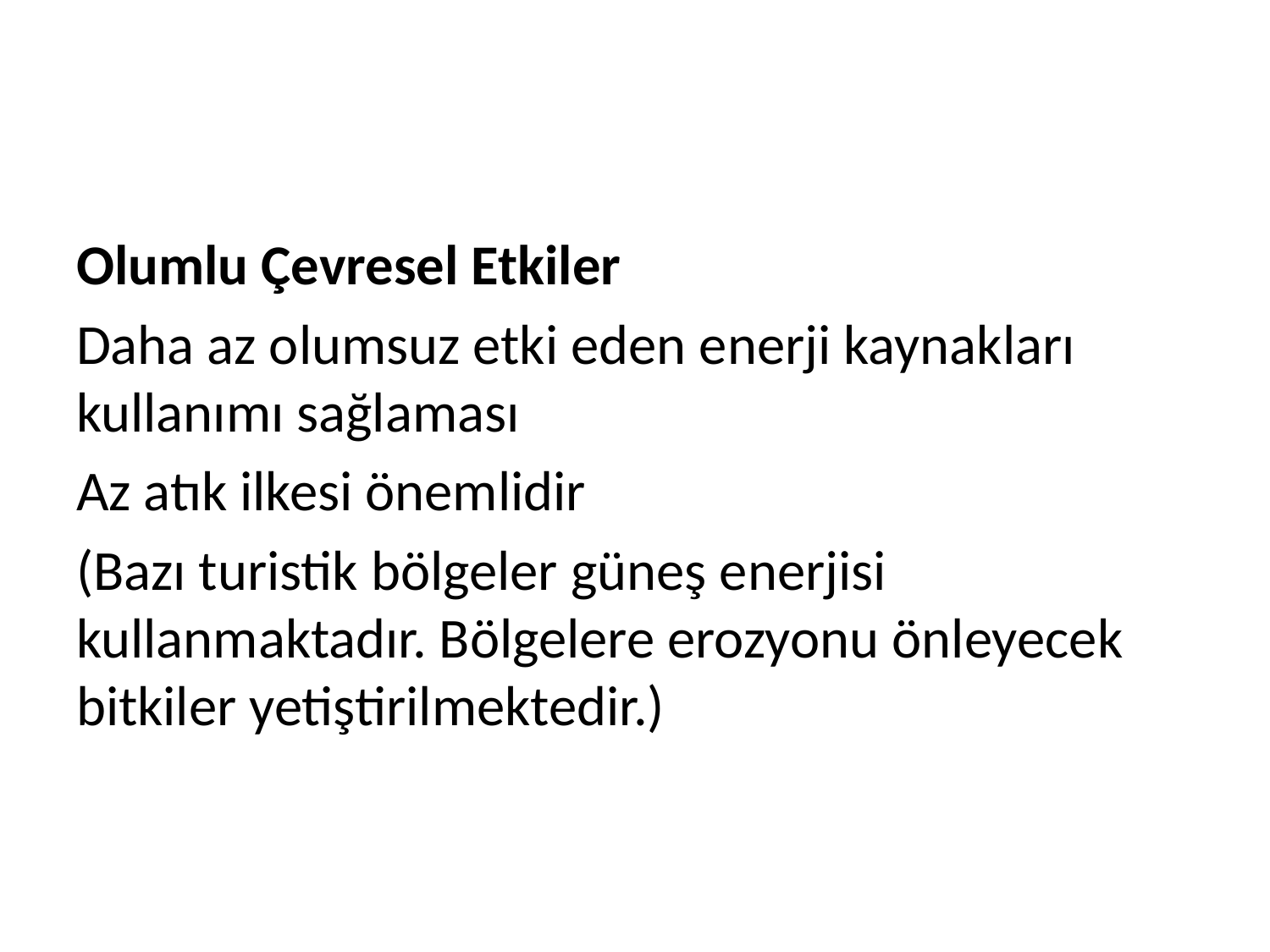

#
Olumlu Çevresel Etkiler
Daha az olumsuz etki eden enerji kaynakları kullanımı sağlaması
Az atık ilkesi önemlidir
(Bazı turistik bölgeler güneş enerjisi kullanmaktadır. Bölgelere erozyonu önleyecek bitkiler yetiştirilmektedir.)